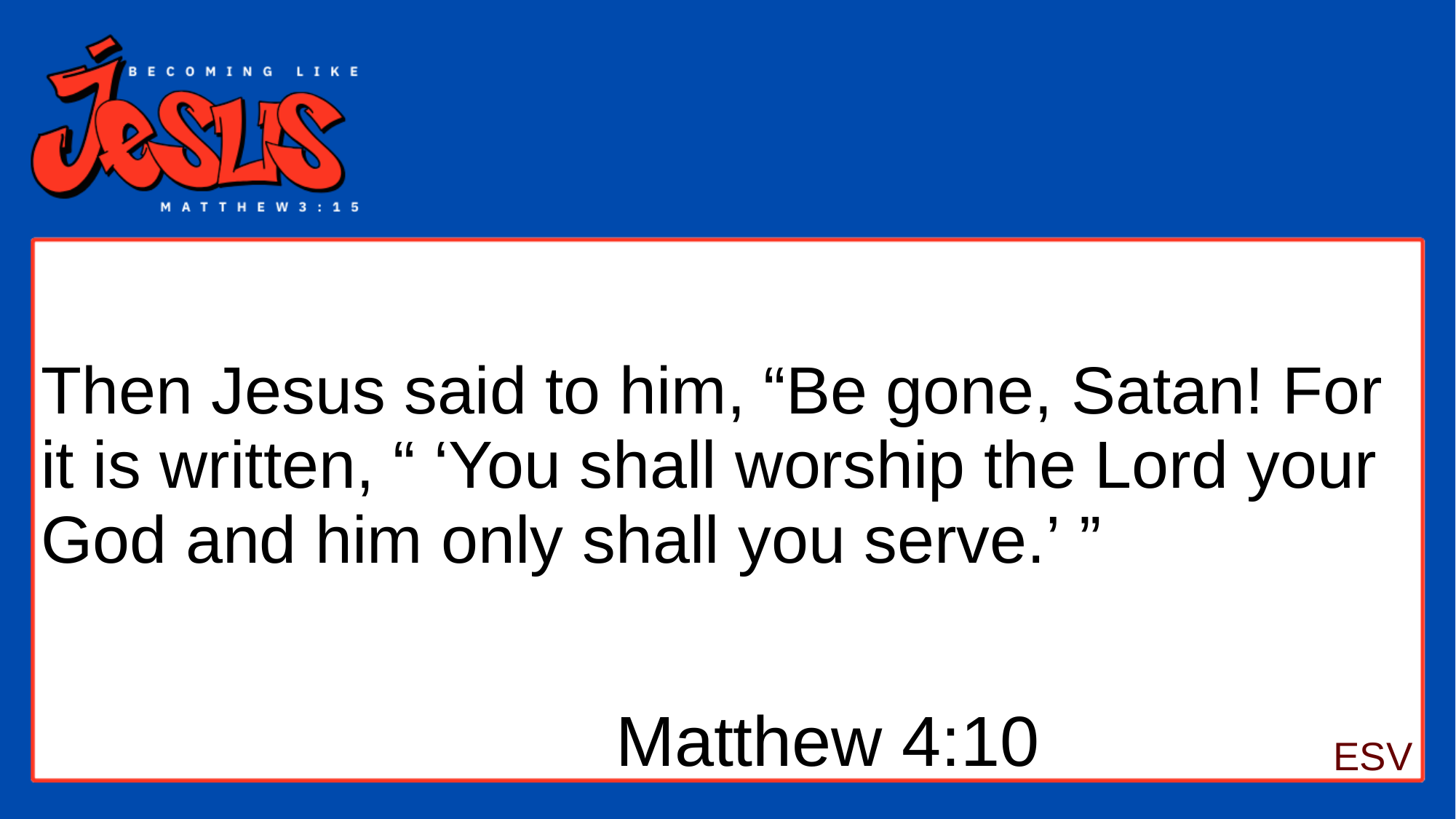

# Then Jesus said to him, “Be gone, Satan! For it is written, “ ‘You shall worship the Lord your God and him only shall you serve.’ ”
Matthew 4:10
ESV